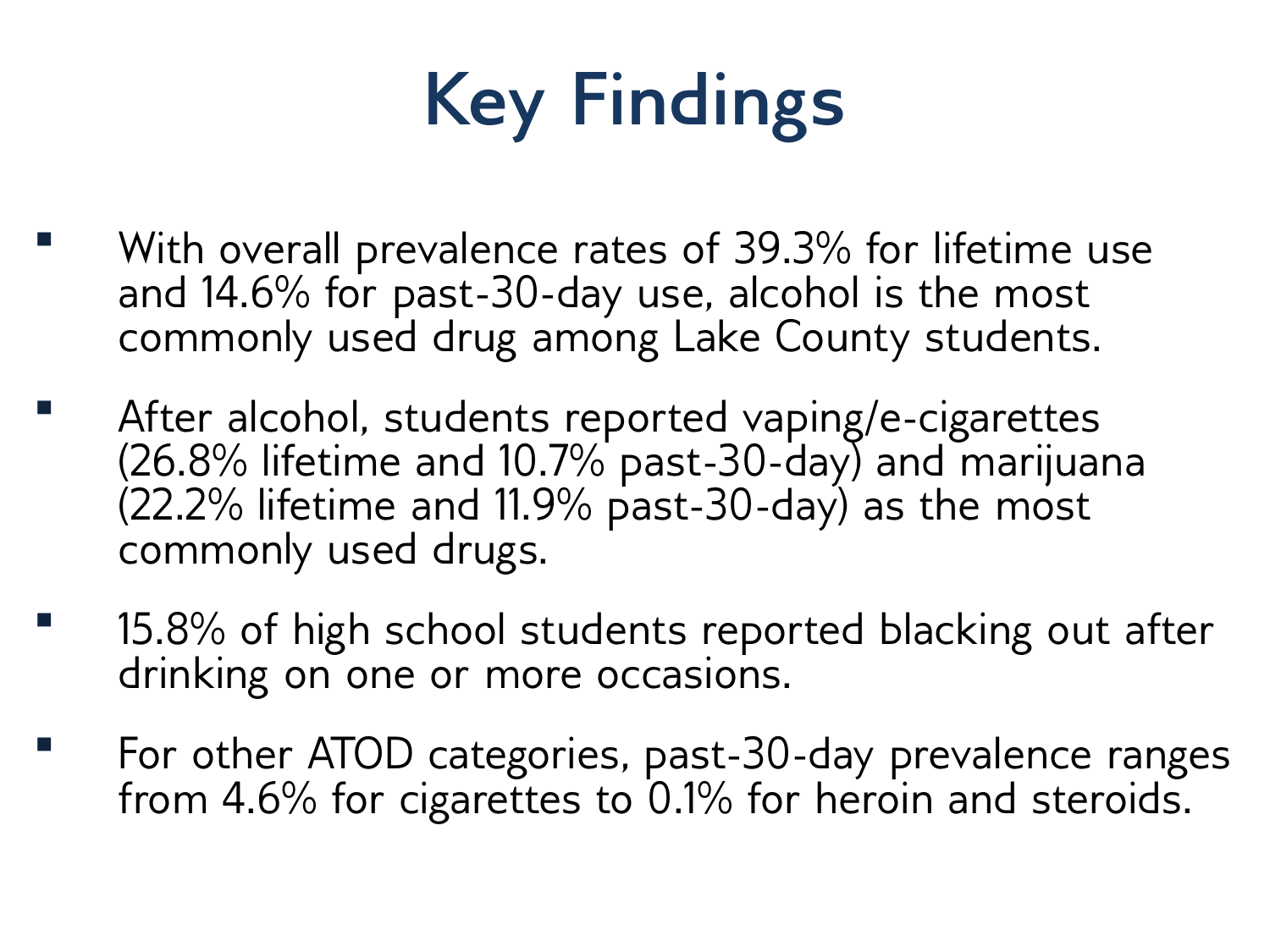

Key Findings
With overall prevalence rates of 39.3% for lifetime use and 14.6% for past-30-day use, alcohol is the most commonly used drug among Lake County students.
After alcohol, students reported vaping/e-cigarettes (26.8% lifetime and 10.7% past-30-day) and marijuana (22.2% lifetime and 11.9% past-30-day) as the most commonly used drugs.
15.8% of high school students reported blacking out after drinking on one or more occasions.
For other ATOD categories, past-30-day prevalence ranges from 4.6% for cigarettes to 0.1% for heroin and steroids.